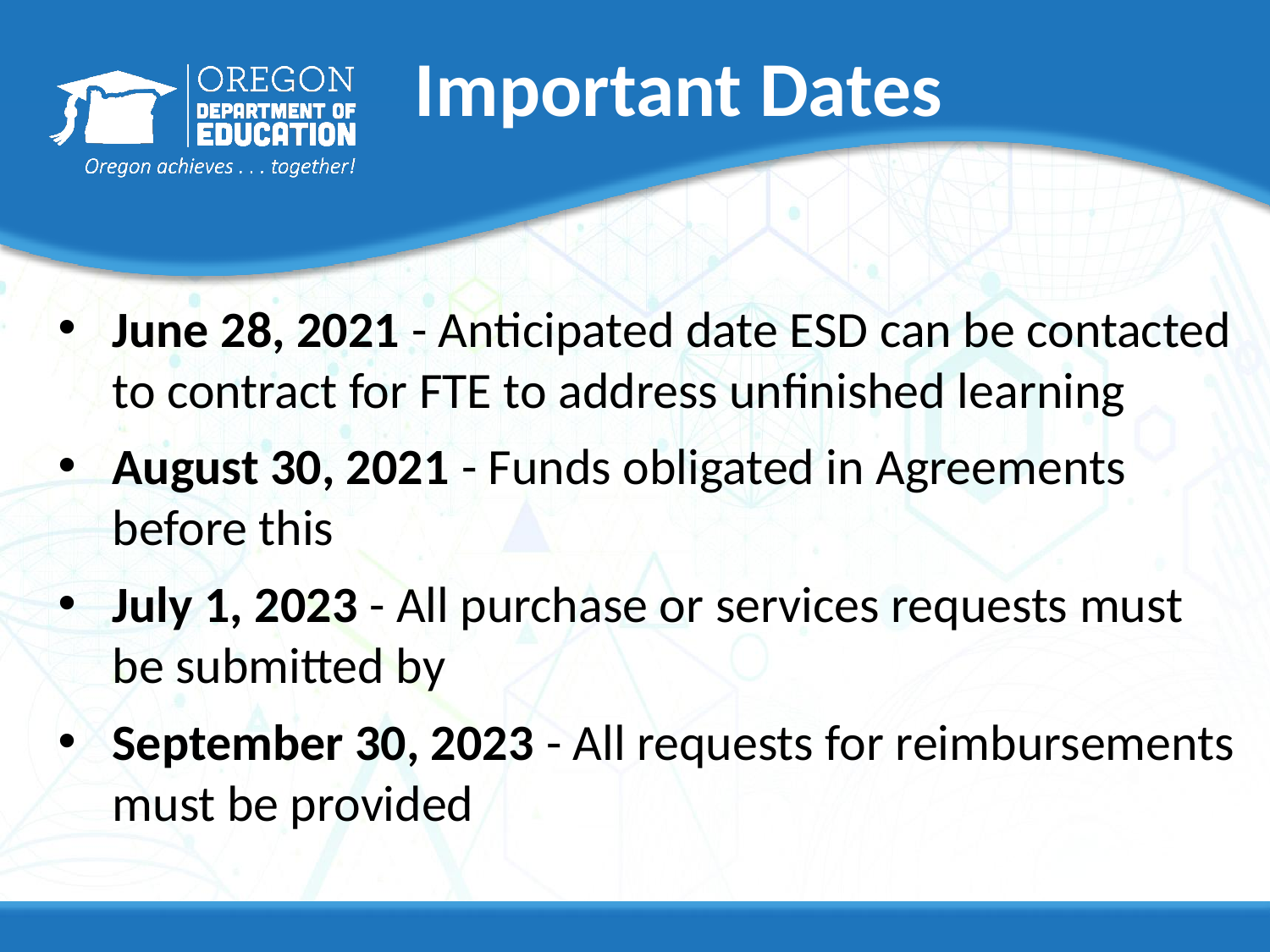

# Important Dates

June 28, 2021 - Anticipated date ESD can be contacted to contract for FTE to address unfinished learning
August 30, 2021 - Funds obligated in Agreements before this
July 1, 2023 - All purchase or services requests must be submitted by
September 30, 2023 - All requests for reimbursements must be provided